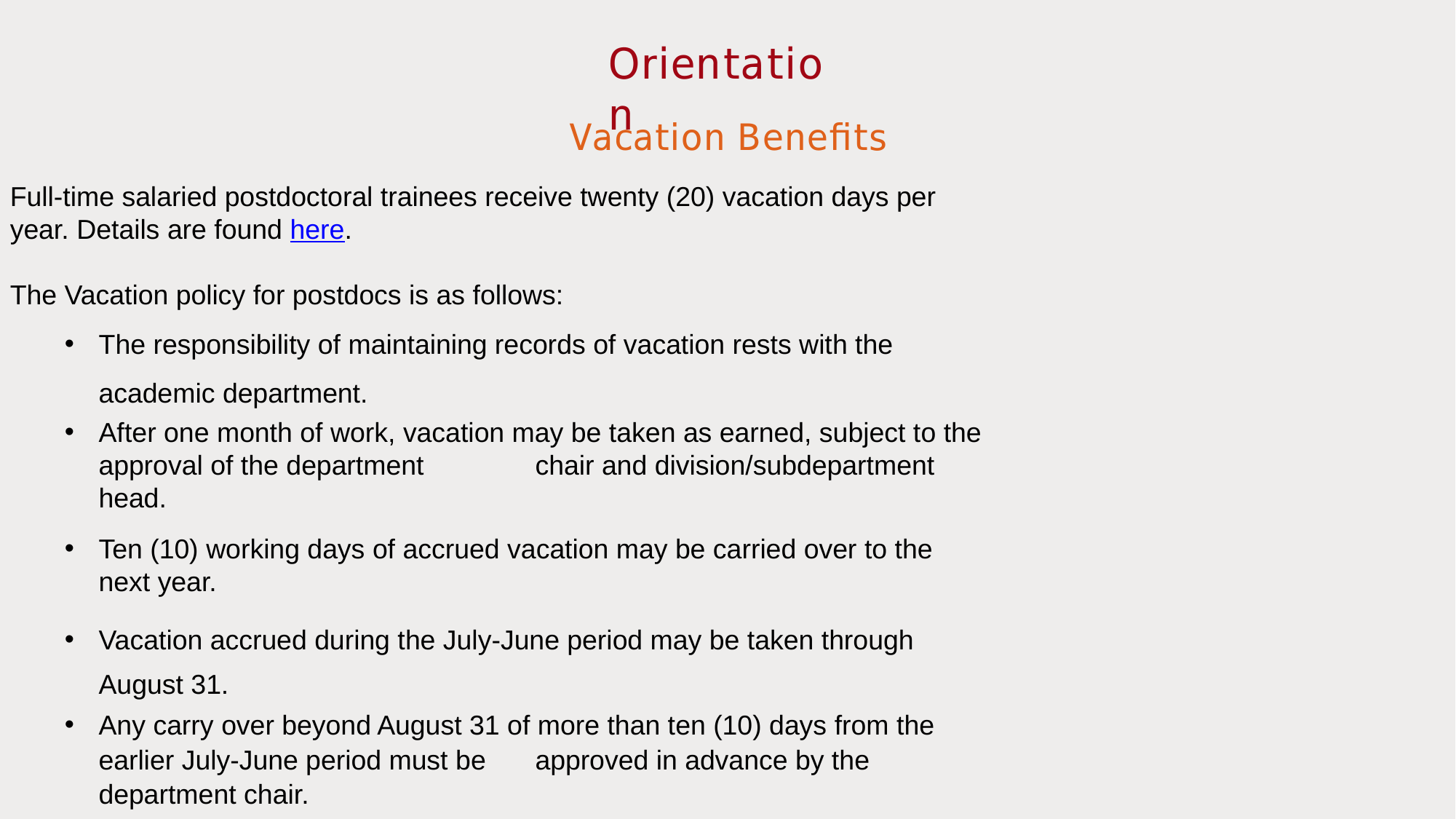

# Orientation
Vacation Benefits

Full-time salaried postdoctoral trainees receive twenty (20) vacation days per year. Details are found here.

The Vacation policy for postdocs is as follows:
The responsibility of maintaining records of vacation rests with the academic department.

After one month of work, vacation may be taken as earned, subject to the approval of the department 	chair and division/subdepartment head.

Ten (10) working days of accrued vacation may be carried over to the next year.

Vacation accrued during the July-June period may be taken through August 31.

Any carry over beyond August 31 of more than ten (10) days from the earlier July-June period must be 	approved in advance by the department chair.

Prior approval of the chair is necessary for further carry over, to a maximum of thirty (30) days.

Vacation cannot extend salary payments beyond the term of appointment. Thus, any accrued vacation time should be taken before the effective date of the end of the appointment.